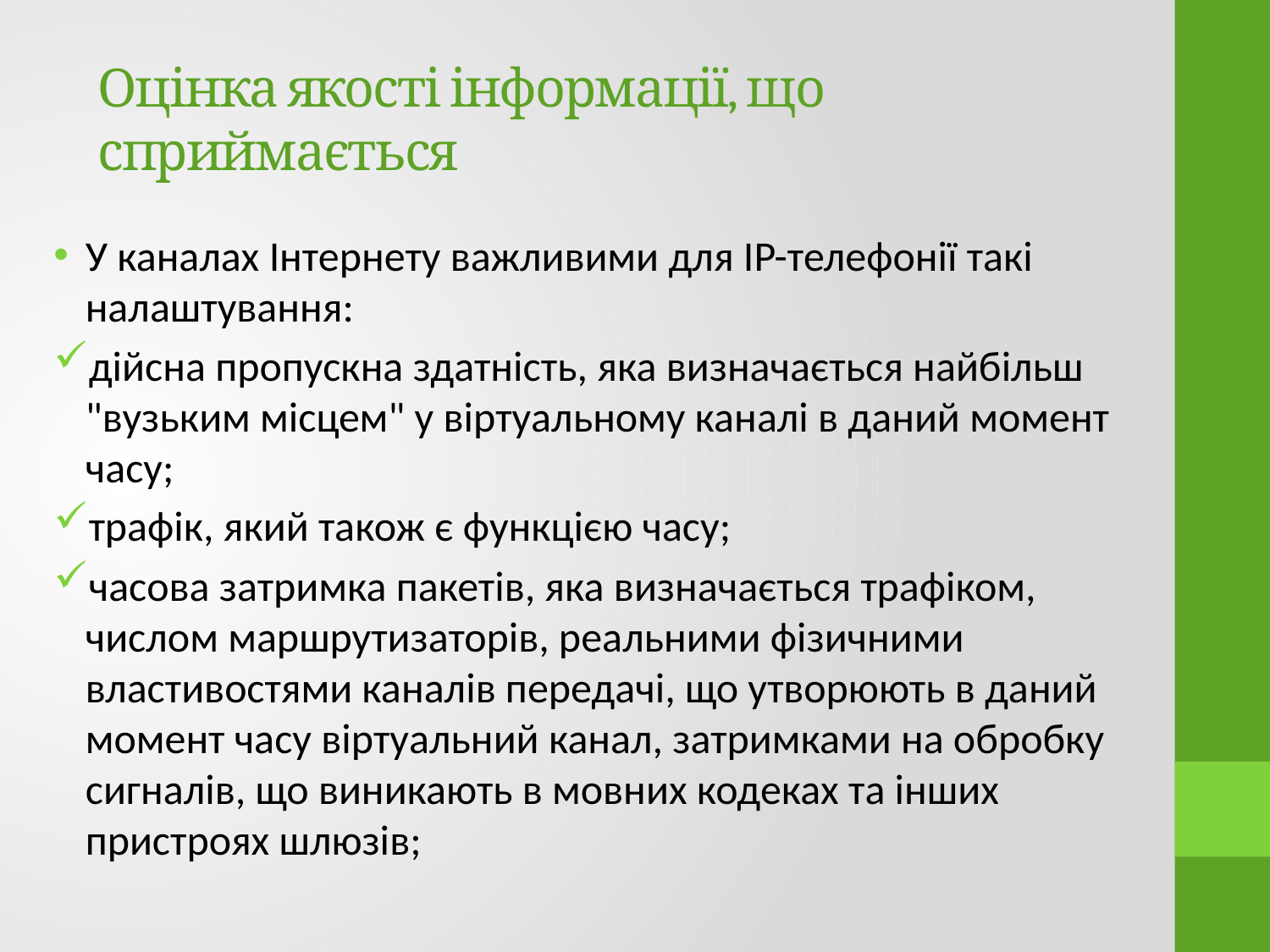

# Оцінка якості інформації, що сприймається
У каналах Інтернету важливими для IP-телефонії такі налаштування:
дійсна пропускна здатність, яка визначається найбільш "вузьким місцем" у віртуальному каналі в даний момент часу;
трафік, який також є функцією часу;
часова затримка пакетів, яка визначається трафіком, числом маршрутизаторів, реальними фізичними властивостями каналів передачі, що утворюють в даний момент часу віртуальний канал, затримками на обробку сигналів, що виникають в мовних кодеках та інших пристроях шлюзів;